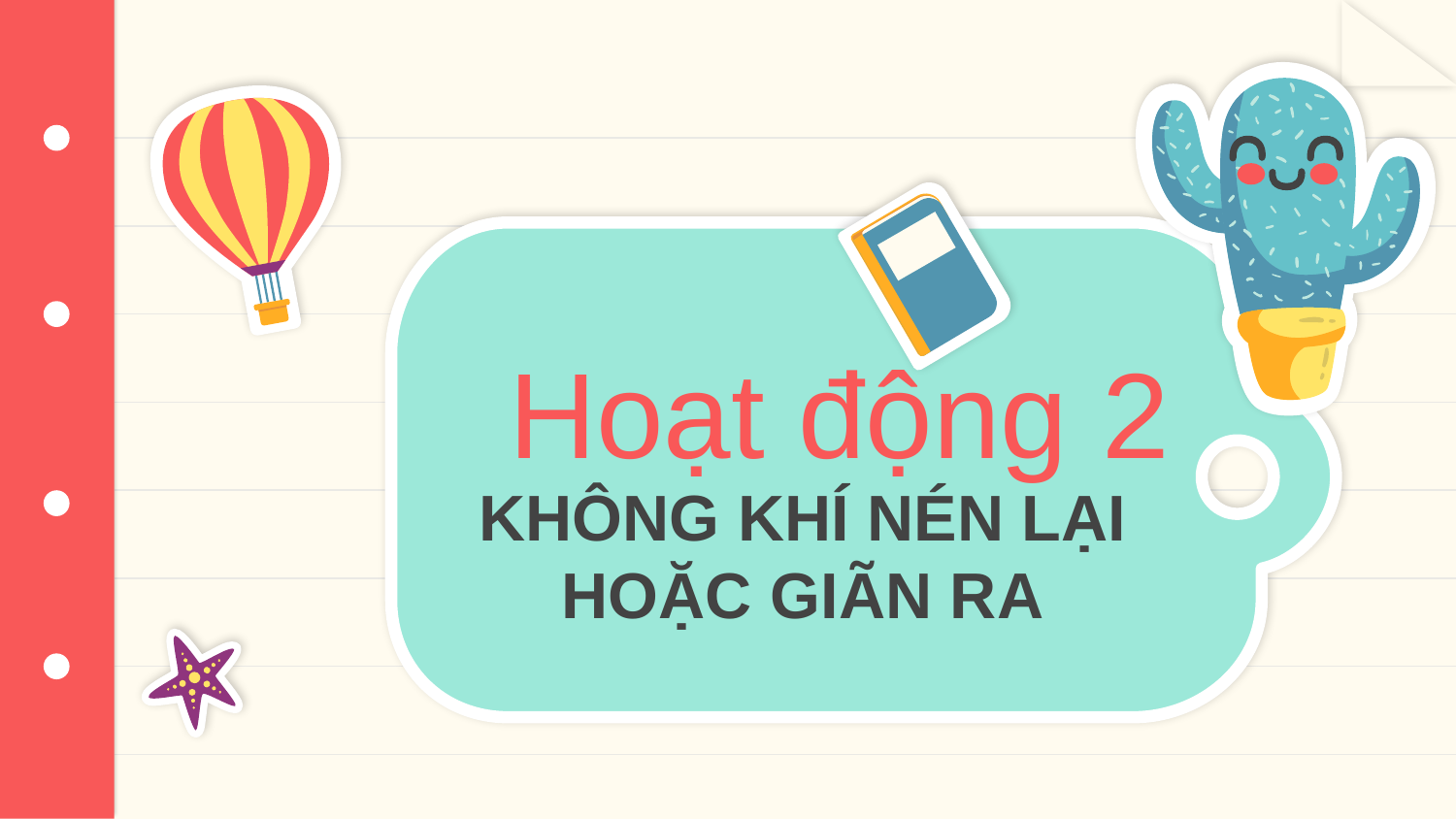

Hoạt động 2
# KHÔNG KHÍ NÉN LẠI HOẶC GIÃN RA